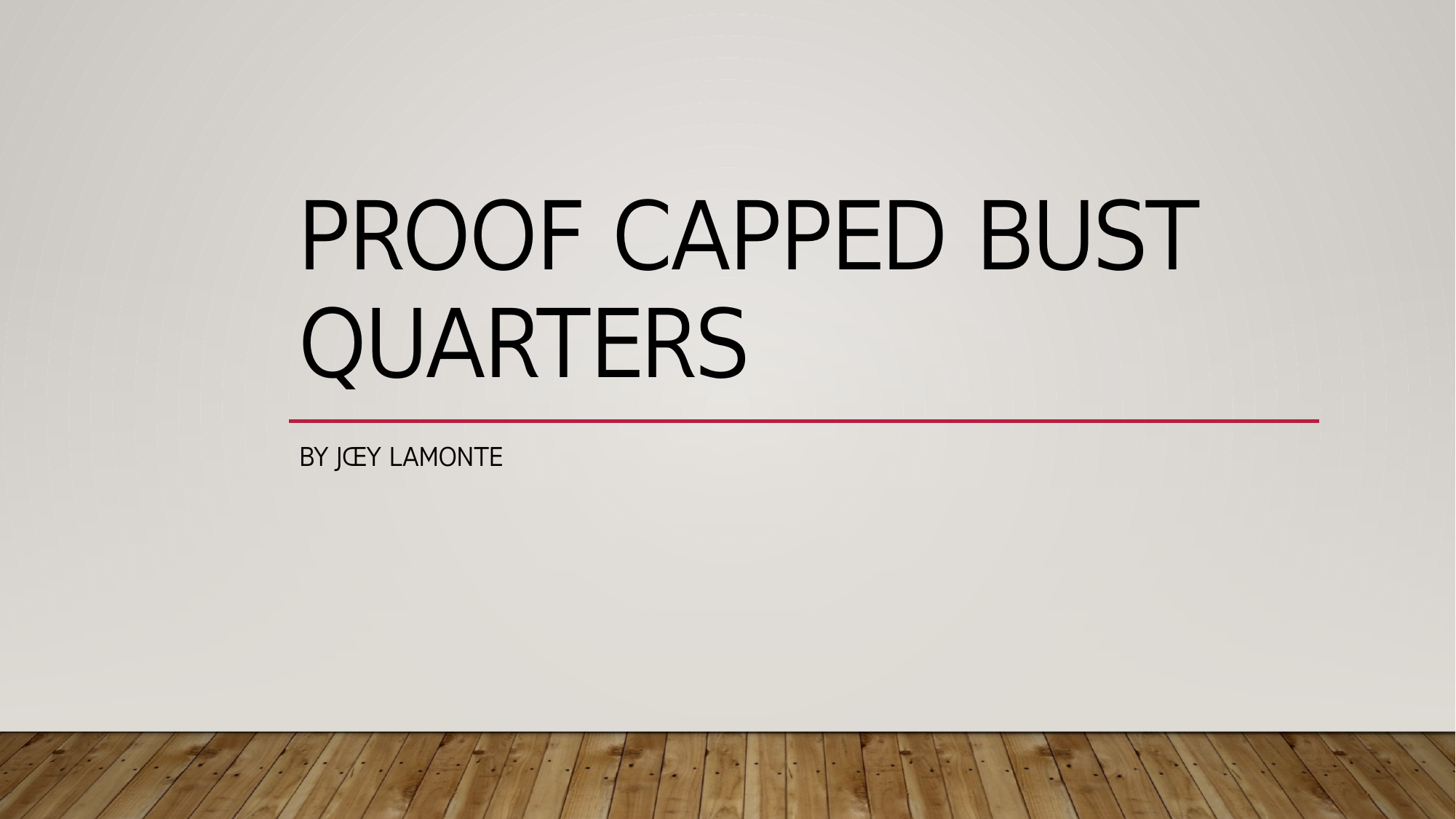

# Proof Capped Bust Quarters
By Joey Lamonte